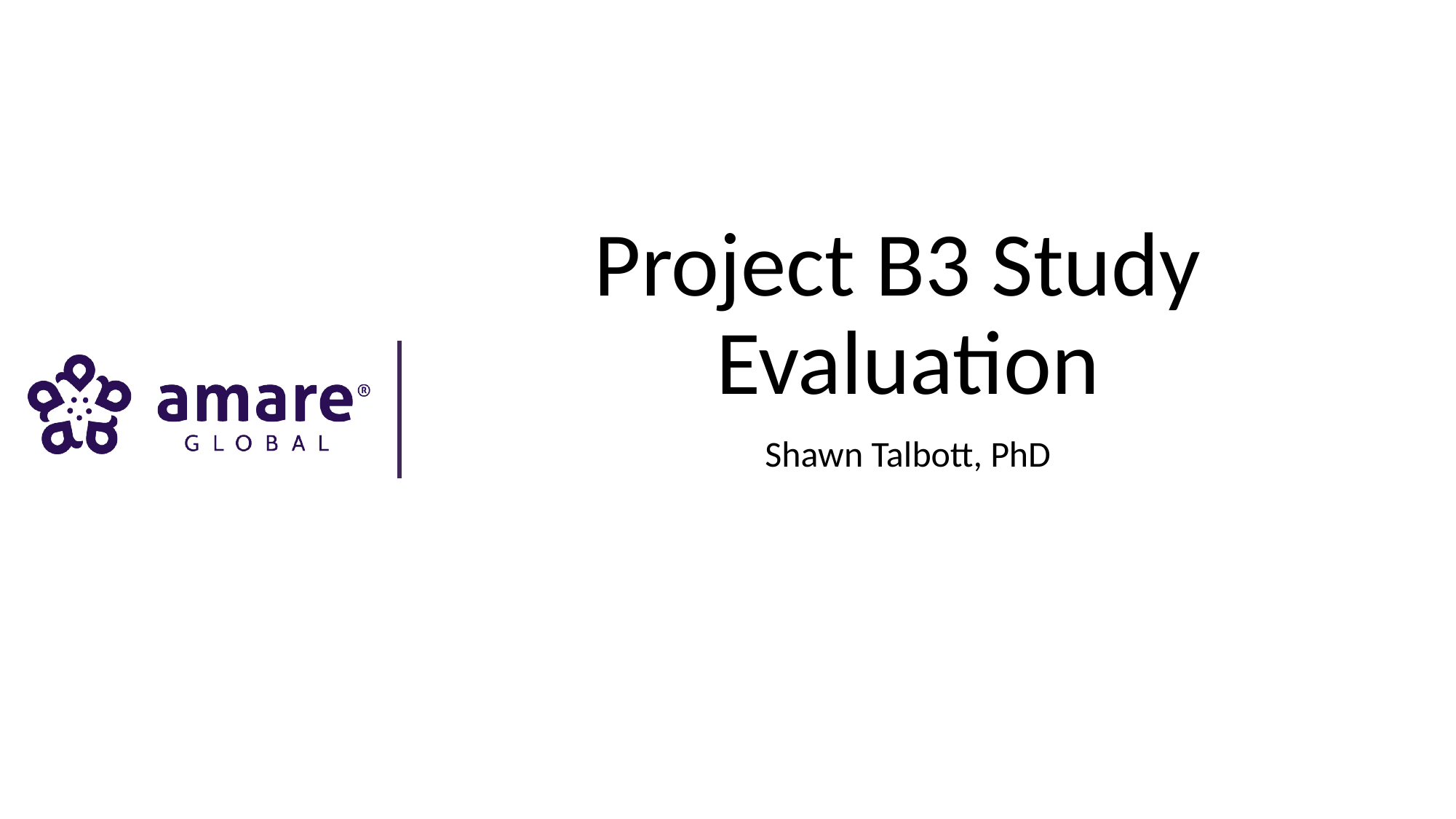

# Project B3 Study Evaluation
Shawn Talbott, PhD